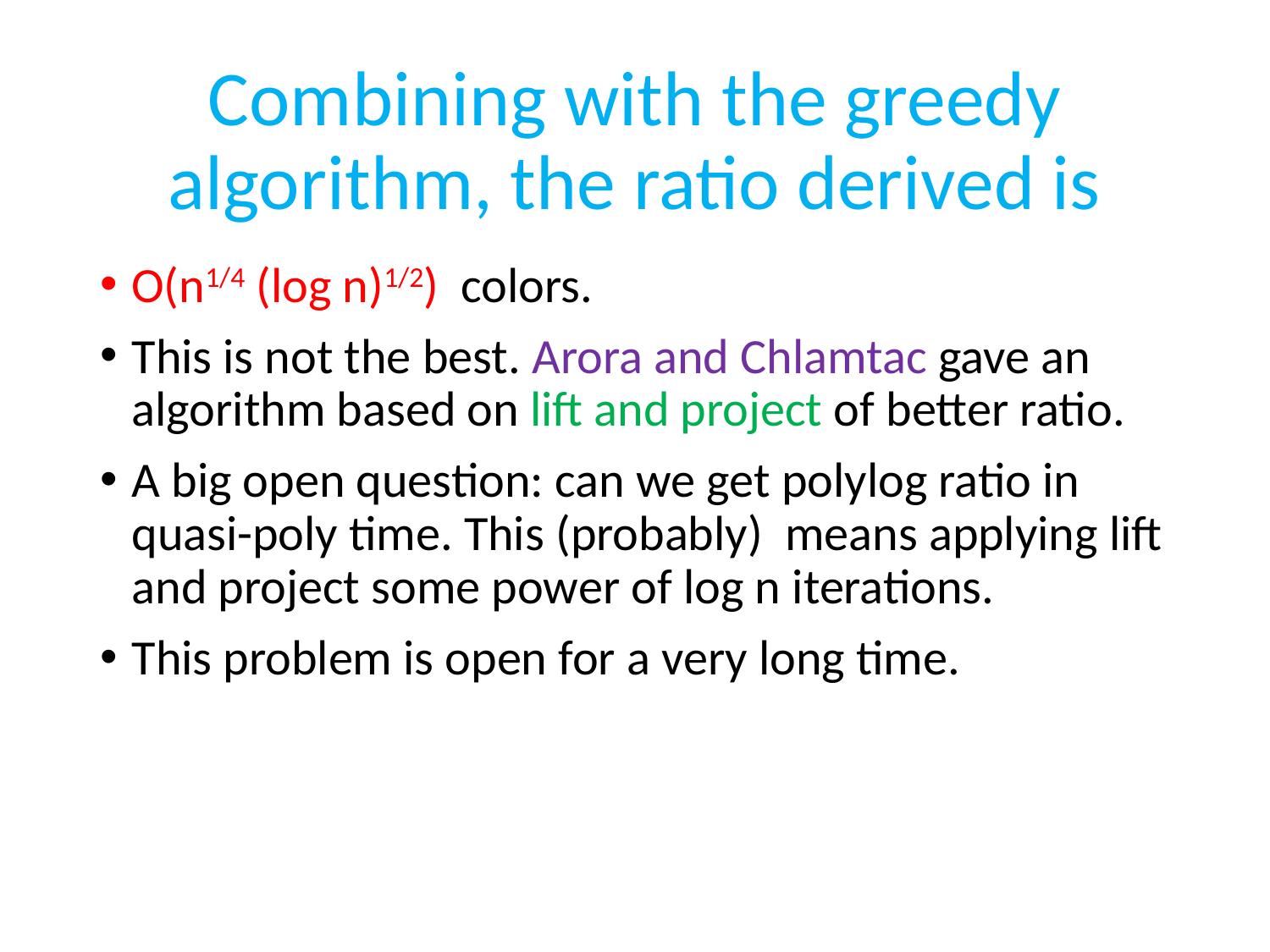

# Combining with the greedy algorithm, the ratio derived is
O(n1/4 (log n)1/2)  colors.
This is not the best. Arora and Chlamtac gave an algorithm based on lift and project of better ratio.
A big open question: can we get polylog ratio in quasi-poly time. This (probably)  means applying lift and project some power of log n iterations.
This problem is open for a very long time.